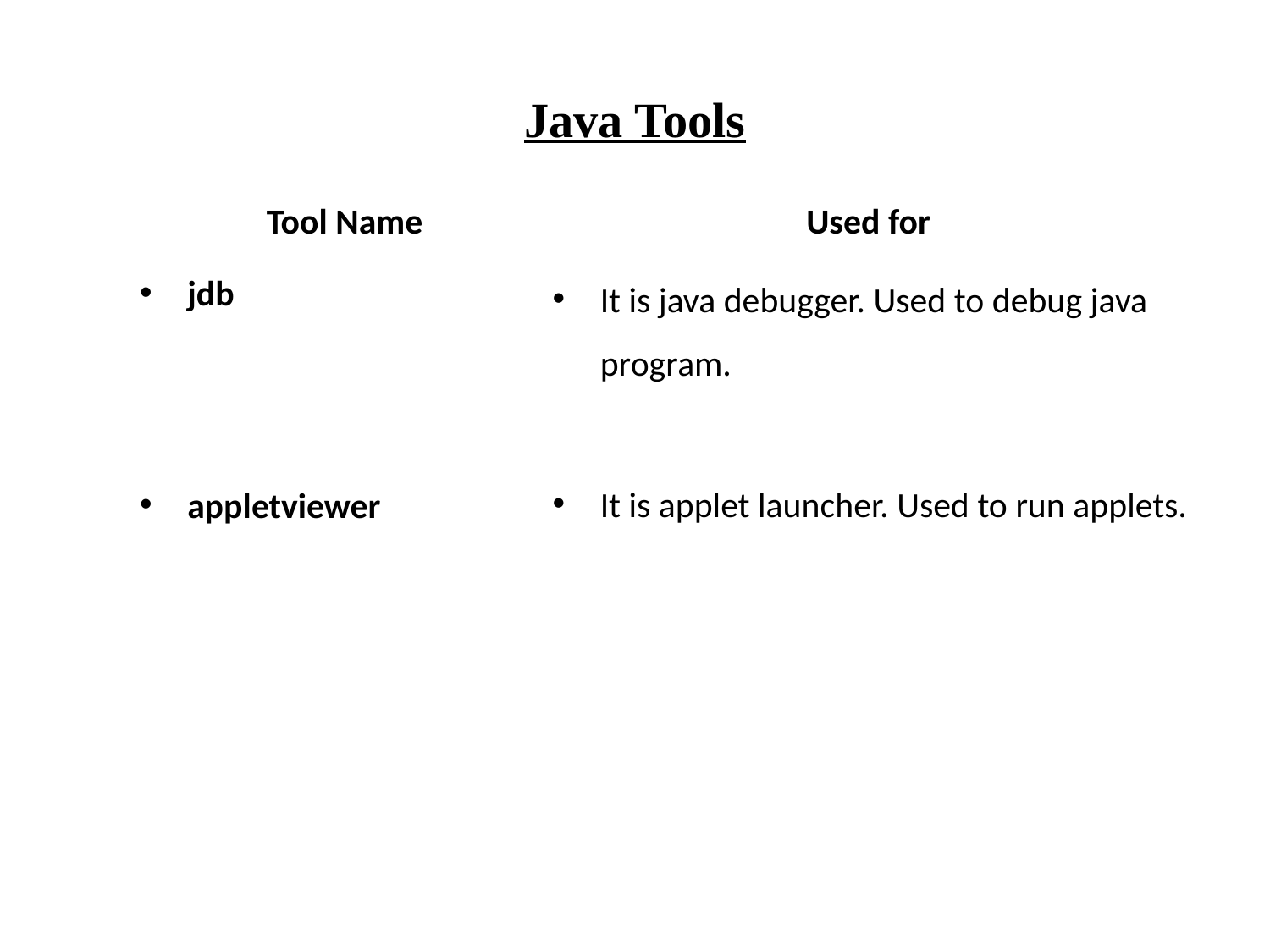

# Java Tools
Tool Name
Used for
jdb

appletviewer

It is java debugger. Used to debug java program.

It is applet launcher. Used to run applets.